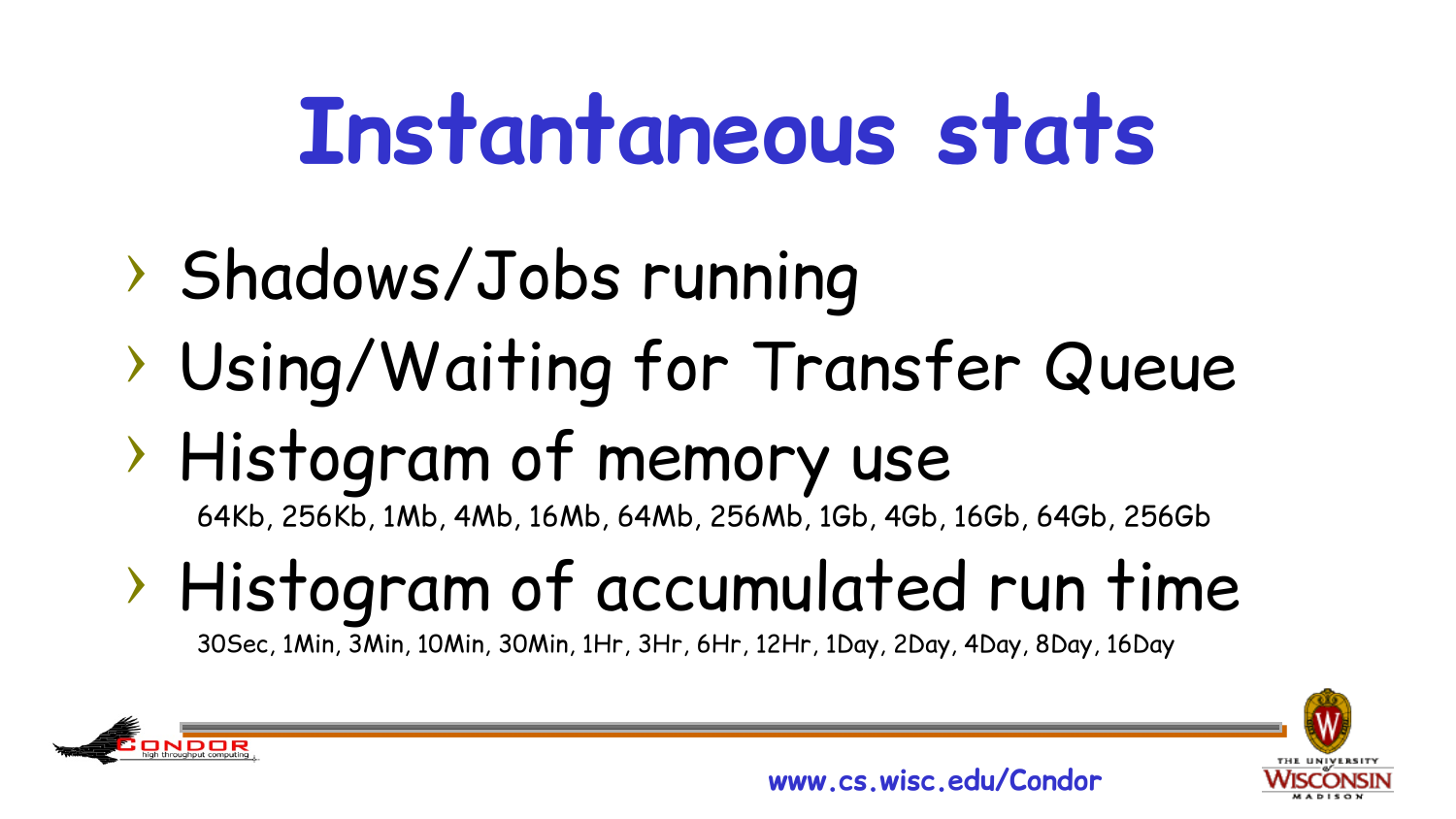

# Instantaneous stats
Shadows/Jobs running
Using/Waiting for Transfer Queue
Histogram of memory use
64Kb, 256Kb, 1Mb, 4Mb, 16Mb, 64Mb, 256Mb, 1Gb, 4Gb, 16Gb, 64Gb, 256Gb
Histogram of accumulated run time
30Sec, 1Min, 3Min, 10Min, 30Min, 1Hr, 3Hr, 6Hr, 12Hr, 1Day, 2Day, 4Day, 8Day, 16Day